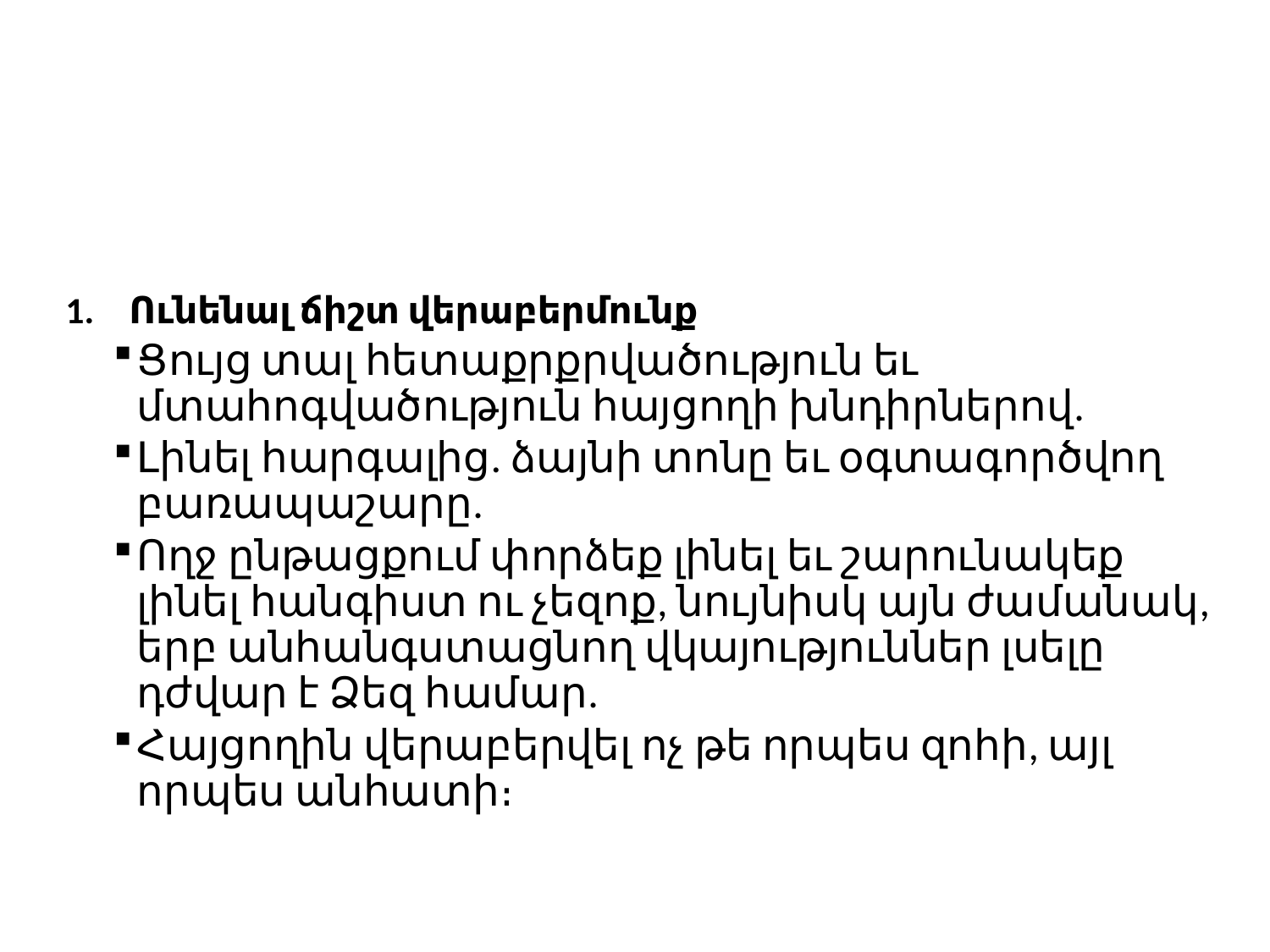

# Վստահություն ներշնչելու ուղիներ
Ունենալ ճիշտ վերաբերմունք
Ցույց տալ հետաքրքրվածություն եւ մտահոգվածություն հայցողի խնդիրներով.
Լինել հարգալից. ձայնի տոնը եւ օգտագործվող բառապաշարը.
Ողջ ընթացքում փորձեք լինել եւ շարունակեք լինել հանգիստ ու չեզոք, նույնիսկ այն ժամանակ, երբ անհանգստացնող վկայություններ լսելը դժվար է Ձեզ համար.
Հայցողին վերաբերվել ոչ թե որպես զոհի, այլ որպես անհատի։